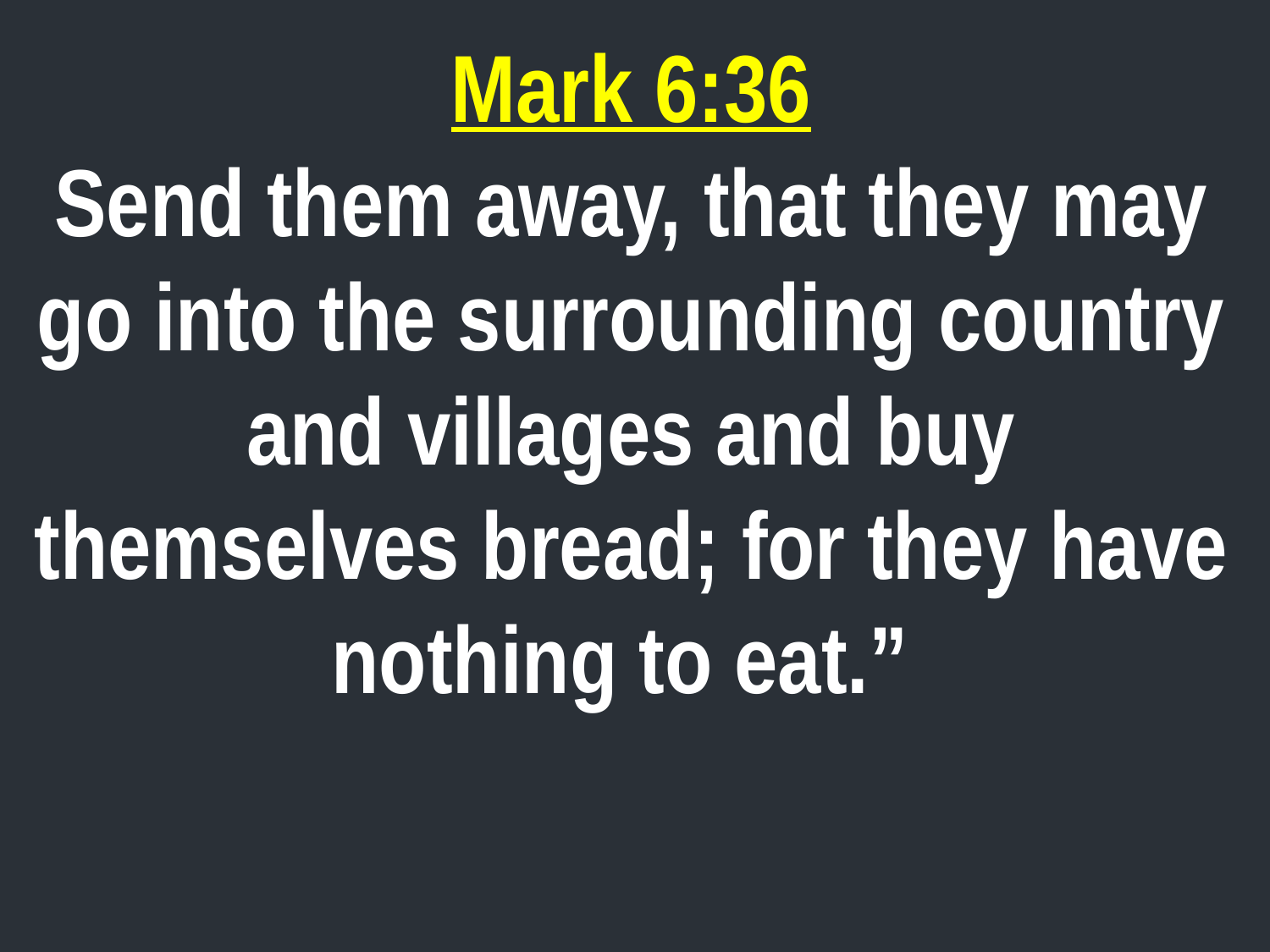

Mark 6:36
Send them away, that they may go into the surrounding country and villages and buy themselves bread; for they have nothing to eat.”